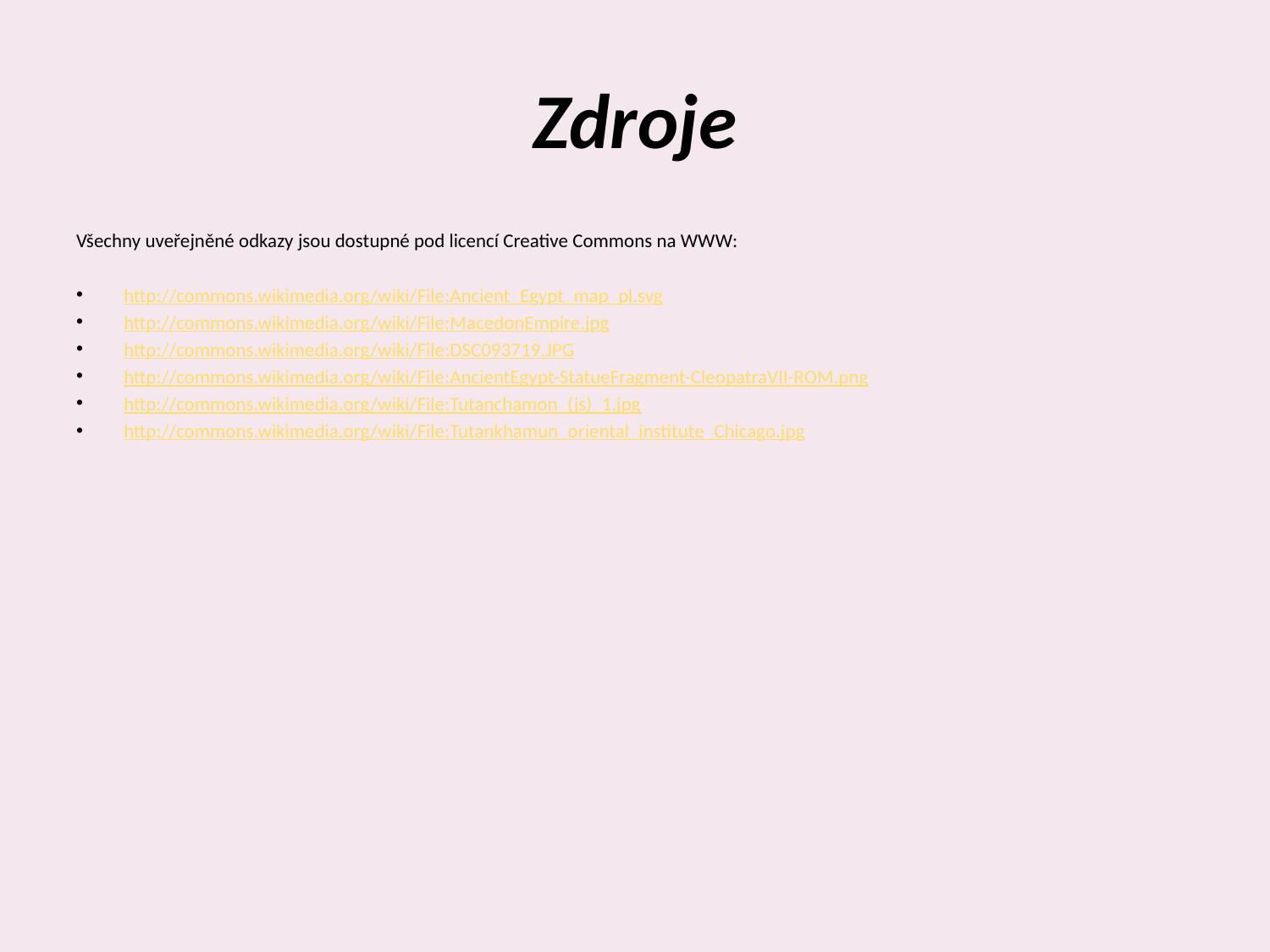

# Zdroje
Všechny uveřejněné odkazy jsou dostupné pod licencí Creative Commons na WWW:

http://commons.wikimedia.org/wiki/File:Ancient_Egypt_map_pl.svg
http://commons.wikimedia.org/wiki/File:MacedonEmpire.jpg
http://commons.wikimedia.org/wiki/File:DSC093719.JPG
http://commons.wikimedia.org/wiki/File:AncientEgypt-StatueFragment-CleopatraVII-ROM.png
http://commons.wikimedia.org/wiki/File:Tutanchamon_(js)_1.jpg
http://commons.wikimedia.org/wiki/File:Tutankhamun_oriental_institute_Chicago.jpg